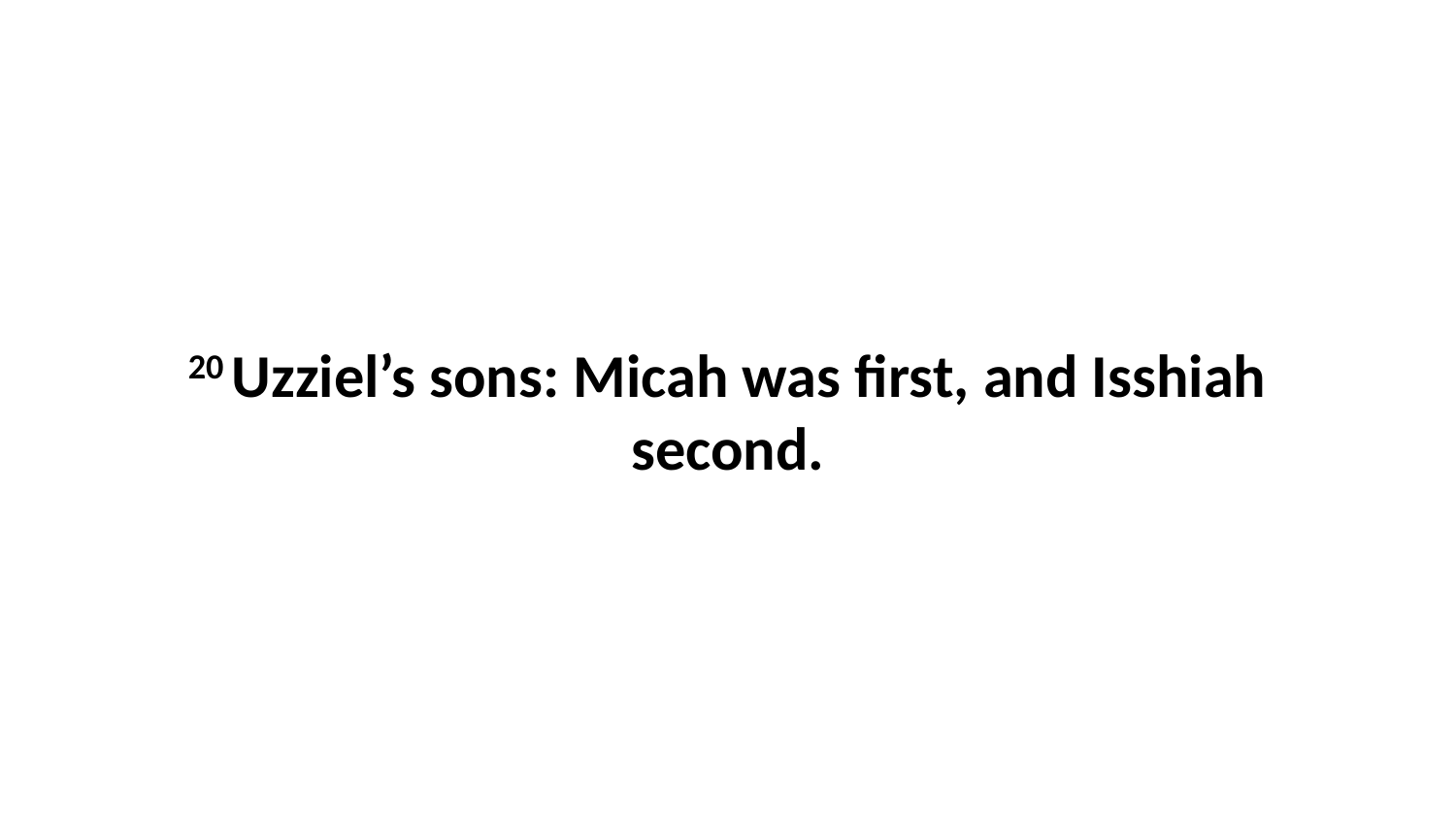

20 Uzziel’s sons: Micah was first, and Isshiah second.